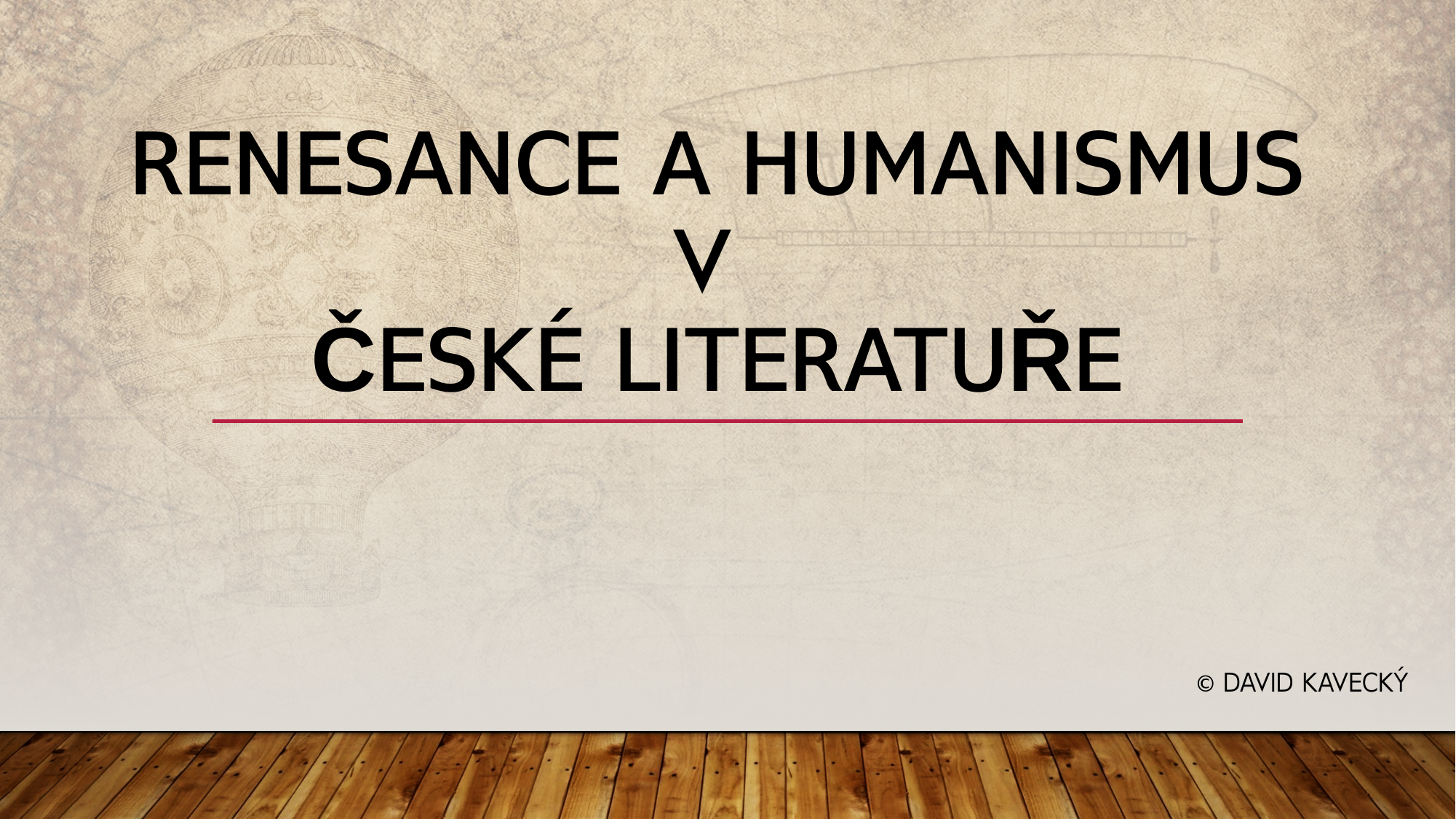

# Renesance a humanismus v České literatuře
© DAVID kAVECKÝ